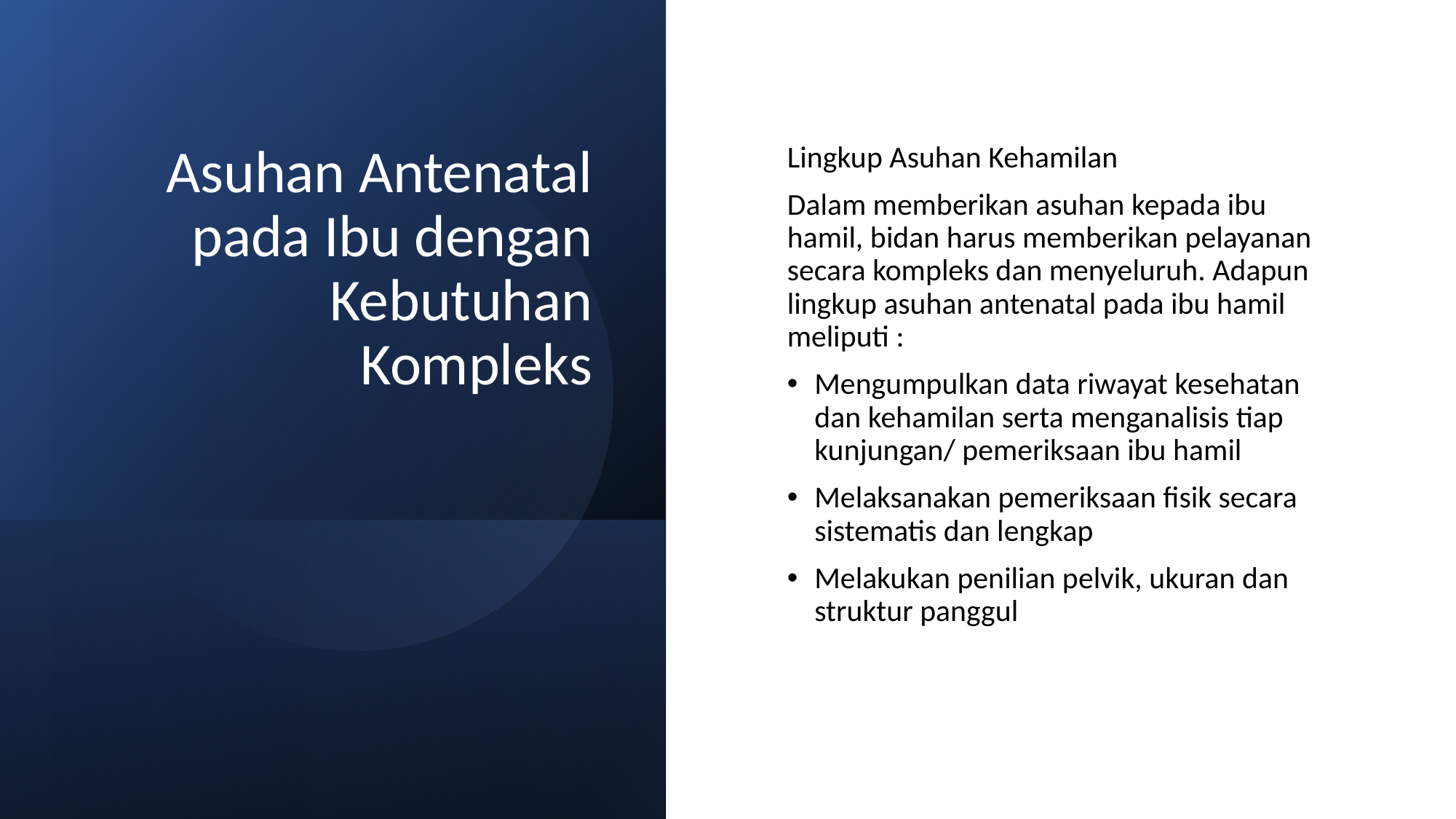

# Asuhan Antenatal pada Ibu dengan Kebutuhan Kompleks

Lingkup Asuhan Kehamilan
Dalam memberikan asuhan kepada ibu hamil, bidan harus memberikan pelayanan secara kompleks dan menyeluruh. Adapun lingkup asuhan antenatal pada ibu hamil meliputi :
Mengumpulkan data riwayat kesehatan dan kehamilan serta menganalisis tiap kunjungan/ pemeriksaan ibu hamil
Melaksanakan pemeriksaan fisik secara sistematis dan lengkap
Melakukan penilian pelvik, ukuran dan struktur panggul